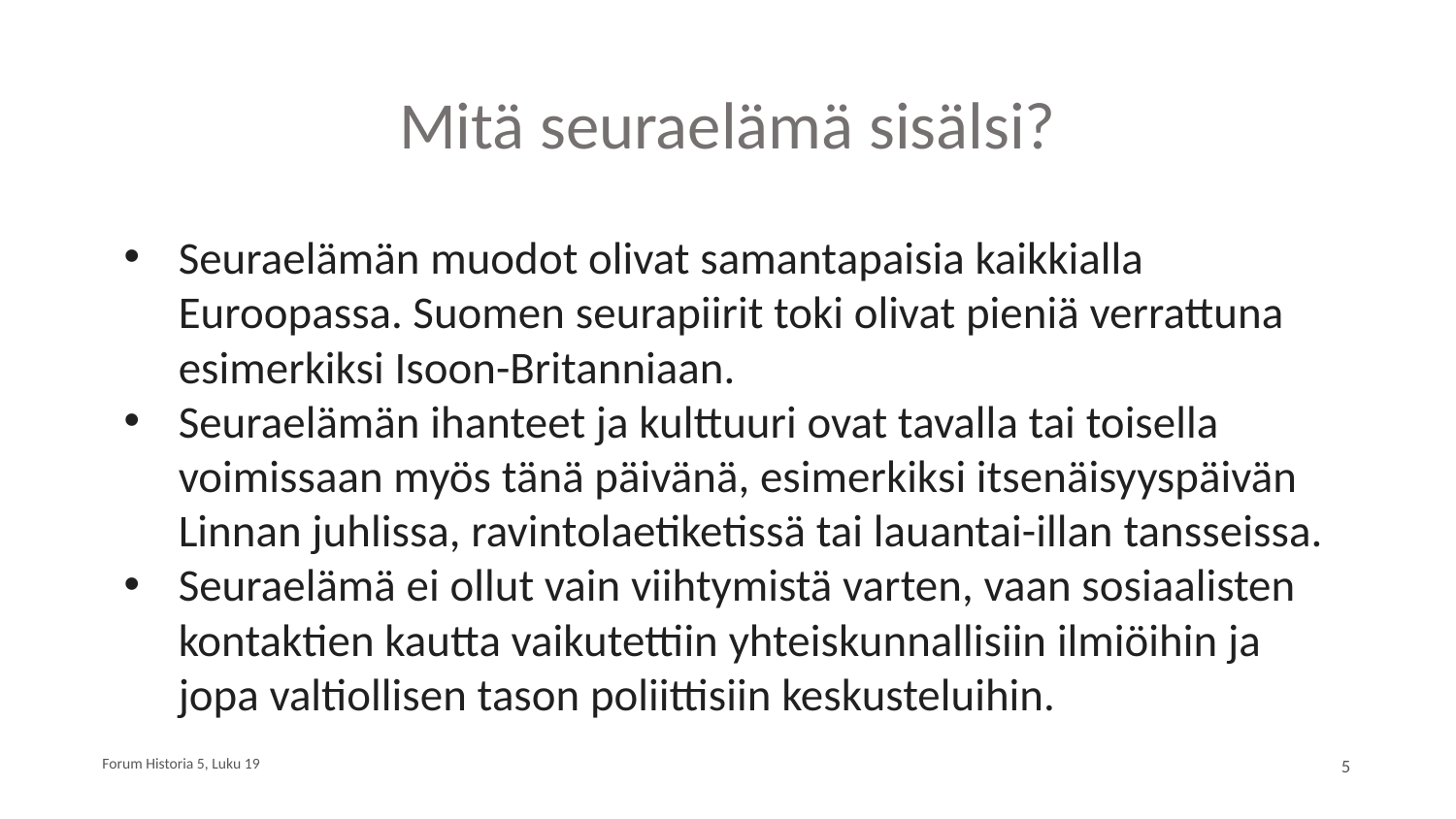

# Mitä seuraelämä sisälsi?
Seuraelämän muodot olivat samantapaisia kaikkialla Euroopassa. Suomen seurapiirit toki olivat pieniä verrattuna esimerkiksi Isoon-Britanniaan.
Seuraelämän ihanteet ja kulttuuri ovat tavalla tai toisella voimissaan myös tänä päivänä, esimerkiksi itsenäisyyspäivän Linnan juhlissa, ravintolaetiketissä tai lauantai-illan tansseissa.
Seuraelämä ei ollut vain viihtymistä varten, vaan sosiaalisten kontaktien kautta vaikutettiin yhteiskunnallisiin ilmiöihin ja jopa valtiollisen tason poliittisiin keskusteluihin.

Forum Historia 5, Luku 19
5